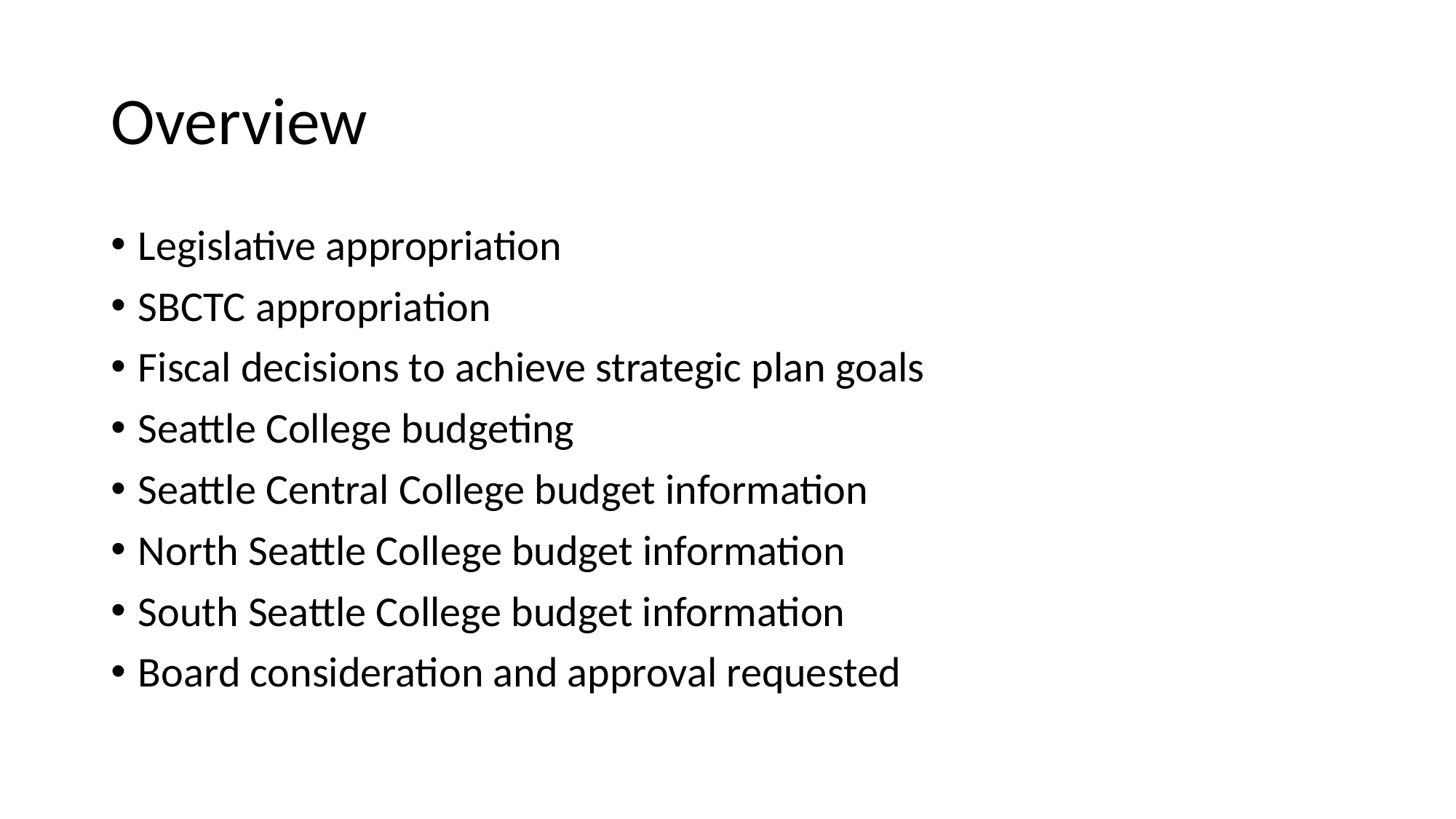

# Overview
Legislative appropriation
SBCTC appropriation
Fiscal decisions to achieve strategic plan goals
Seattle College budgeting
Seattle Central College budget information
North Seattle College budget information
South Seattle College budget information
Board consideration and approval requested